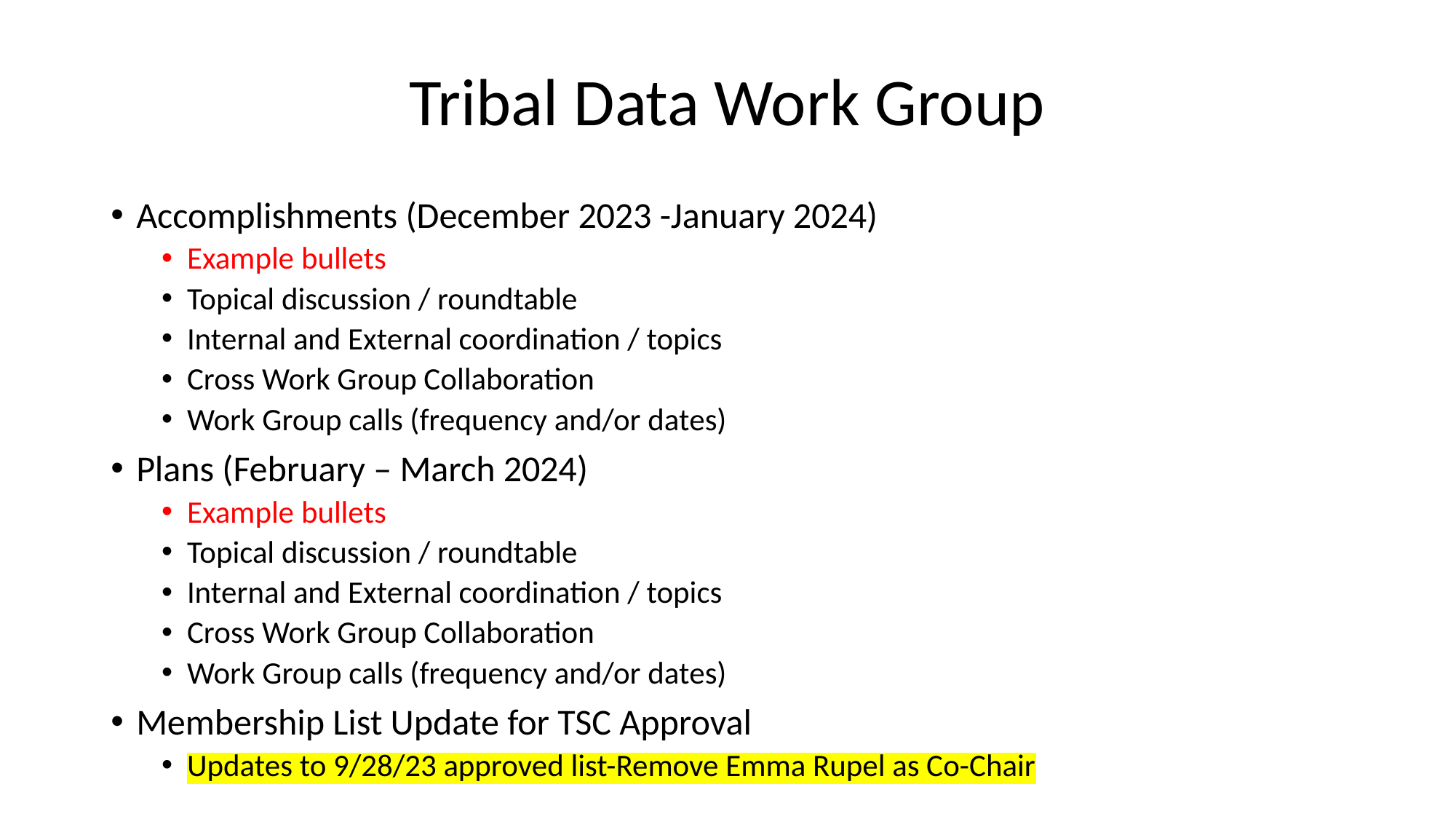

# Tribal Data Work Group
Accomplishments (December 2023 -January 2024)
Example bullets
Topical discussion / roundtable
Internal and External coordination / topics
Cross Work Group Collaboration
Work Group calls (frequency and/or dates)
Plans (February – March 2024)
Example bullets
Topical discussion / roundtable
Internal and External coordination / topics
Cross Work Group Collaboration
Work Group calls (frequency and/or dates)
Membership List Update for TSC Approval
Updates to 9/28/23 approved list-Remove Emma Rupel as Co-Chair